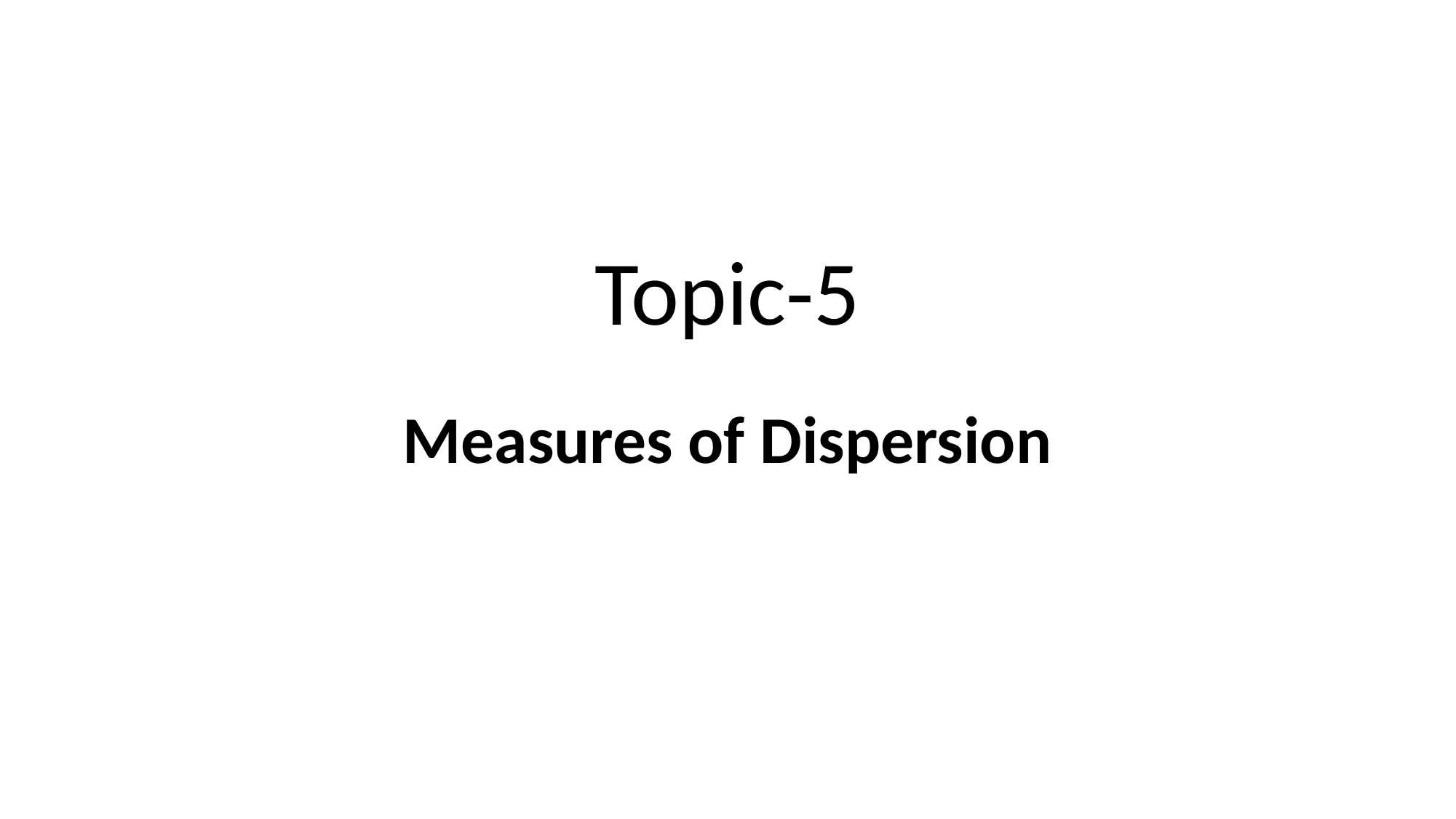

# Topic-5
Describing Data:
Measures of Dispersion